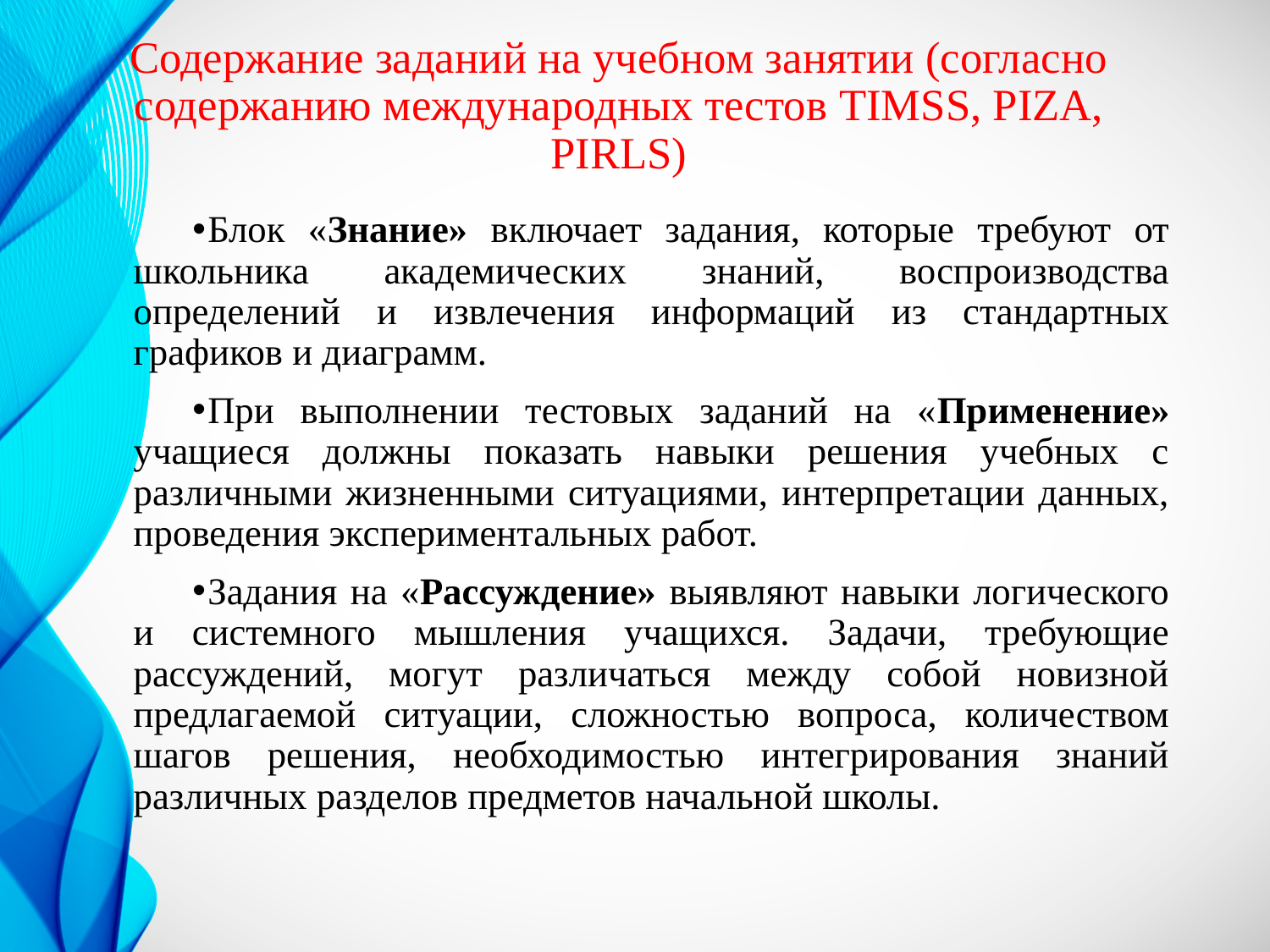

# Содержание заданий на учебном занятии (согласно содержанию международных тестов TIMSS, PIZA, PIRLS)
Блок «Знание» включает задания, которые требуют от школьника академических знаний, воспроизводства определений и извлечения информаций из стандартных графиков и диаграмм.
При выполнении тестовых заданий на «Применение» учащиеся должны показать навыки решения учебных с различными жизненными ситуациями, интерпретации данных, проведения экспериментальных работ.
Задания на «Рассуждение» выявляют навыки логического и системного мышления учащихся. Задачи, требующие рассуждений, могут различаться между собой новизной предлагаемой ситуации, сложностью вопроса, количеством шагов решения, необходимостью интегрирования знаний различных разделов предметов начальной школы.